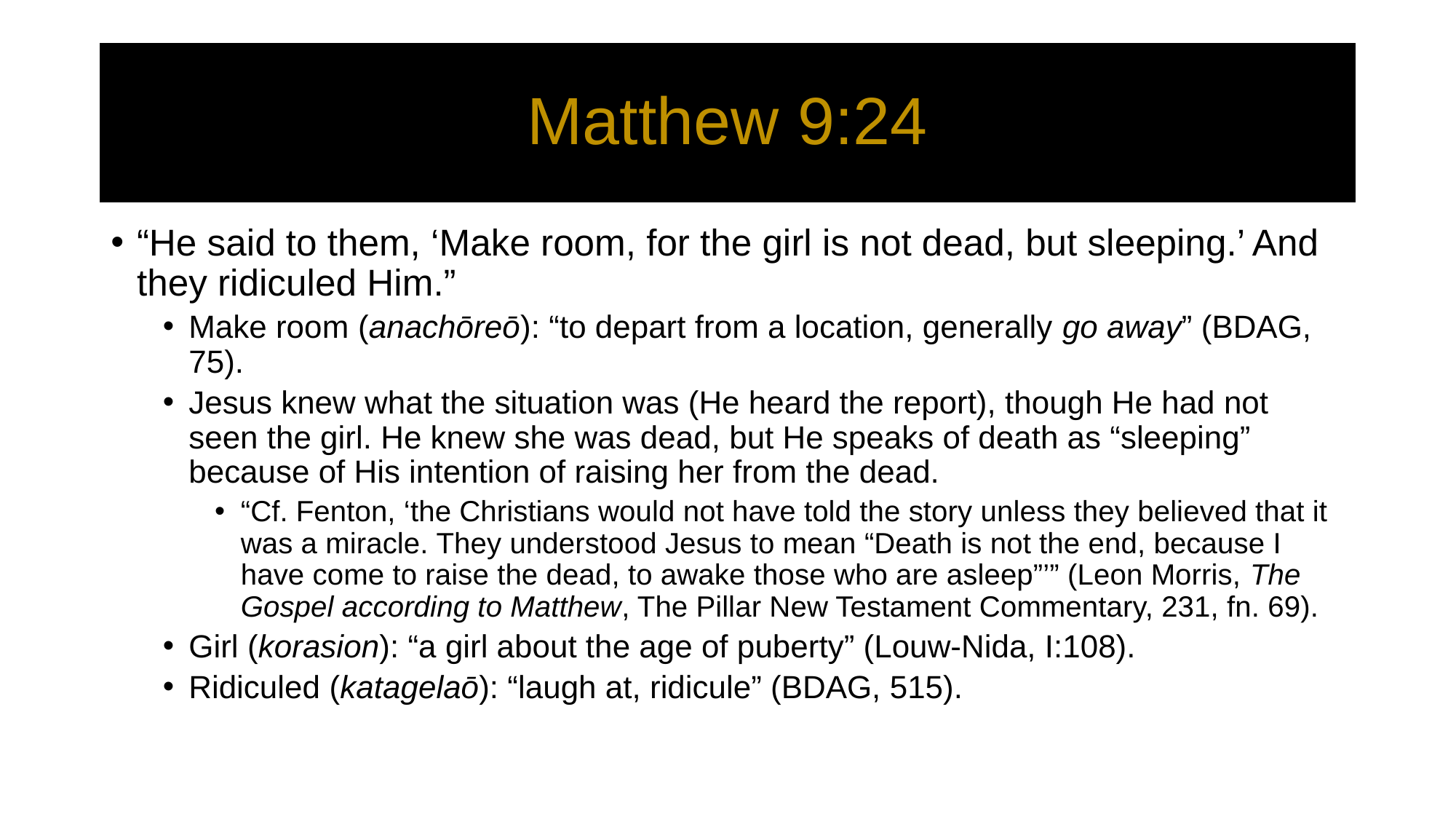

# Matthew 9:24
“He said to them, ‘Make room, for the girl is not dead, but sleeping.’ And they ridiculed Him.”
Make room (anachōreō): “to depart from a location, generally go away” (BDAG, 75).
Jesus knew what the situation was (He heard the report), though He had not seen the girl. He knew she was dead, but He speaks of death as “sleeping” because of His intention of raising her from the dead.
“Cf. Fenton, ‘the Christians would not have told the story unless they believed that it was a miracle. They understood Jesus to mean “Death is not the end, because I have come to raise the dead, to awake those who are asleep”’” (Leon Morris, The Gospel according to Matthew, The Pillar New Testament Commentary, 231, fn. 69).
Girl (korasion): “a girl about the age of puberty” (Louw-Nida, I:108).
Ridiculed (katagelaō): “laugh at, ridicule” (BDAG, 515).